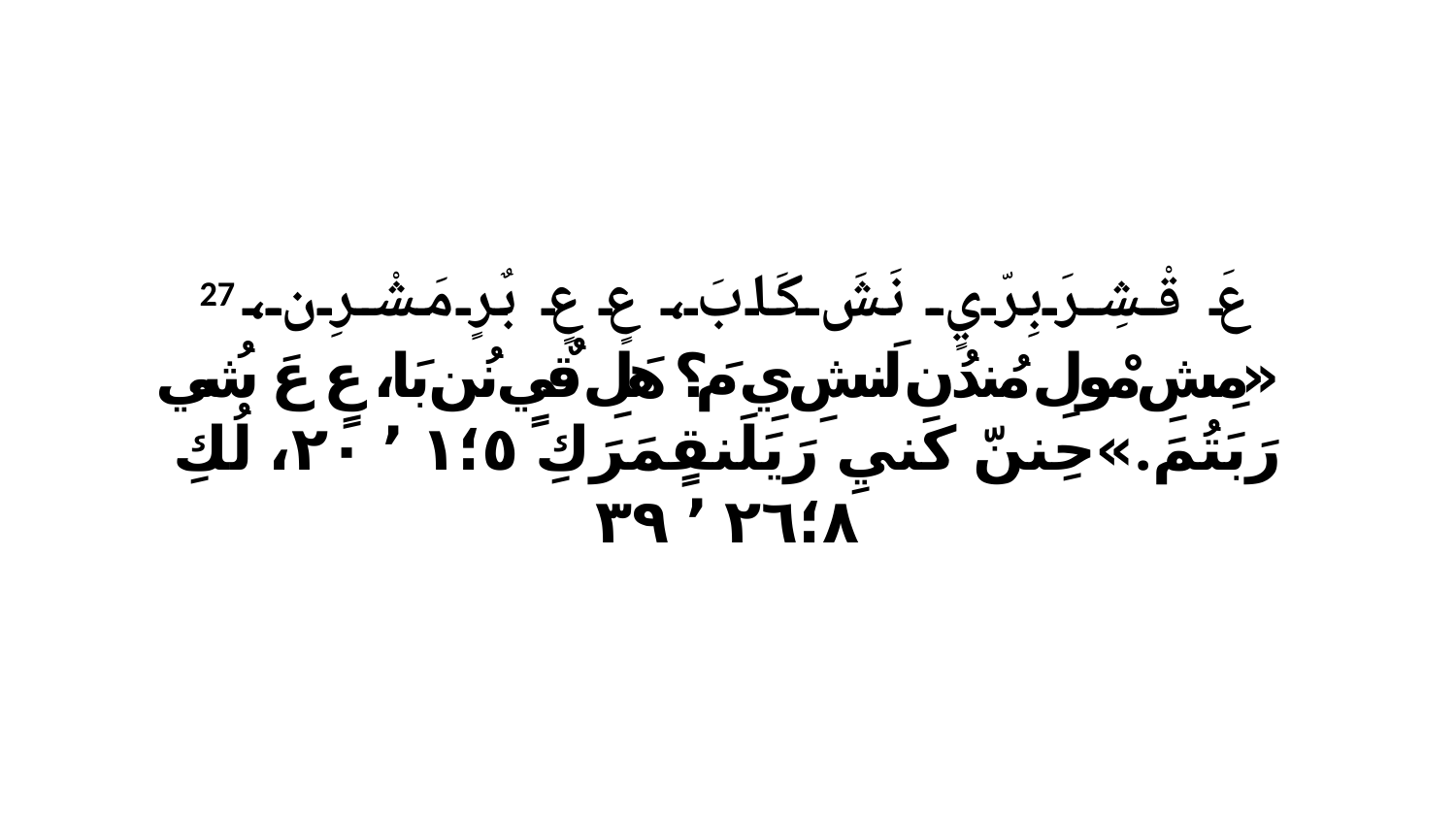

27 عَ قْشِرَبِرّيٍ نَشَ كَابَ، عٍ عٍ بٌرٍ مَشْرِن، «مِشِ مْولِ مُندُن لَنشِ يِ مَ؟ هَلِ قٌيٍ نُن بَا، عٍ عَ شُي رَبَتُمَ.»حِننّ كَنيِ رَيَلَنقٍمَرَكِ ٥‏؛١ ٬ ٢٠، لُكِ ٨‏؛٢٦ ٬ ٣٩